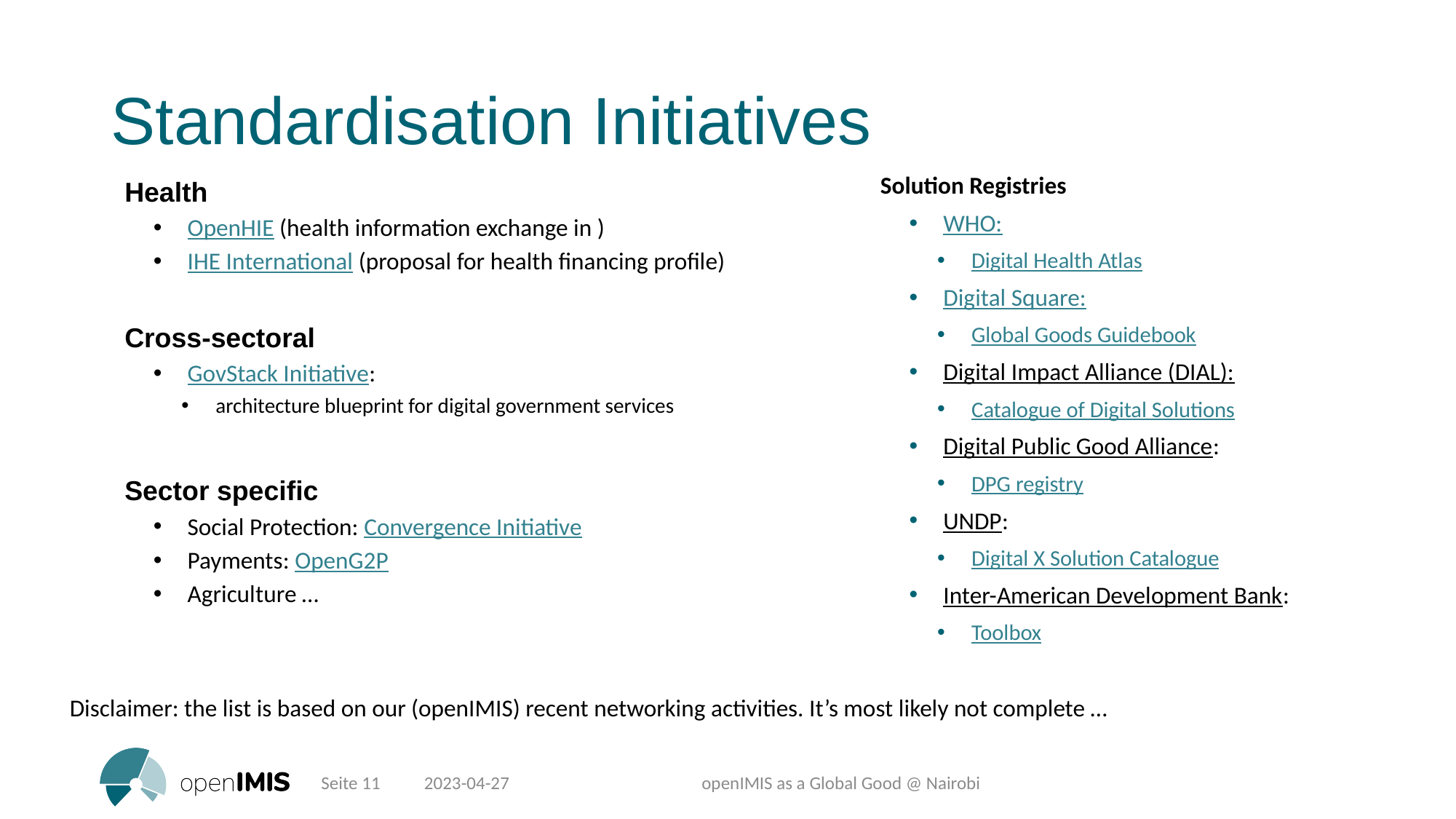

# Standardisation Initiatives
Solution Registries
WHO:
Digital Health Atlas
Digital Square:
Global Goods Guidebook
Digital Impact Alliance (DIAL):
Catalogue of Digital Solutions
Digital Public Good Alliance:
DPG registry
UNDP:
Digital X Solution Catalogue
Inter-American Development Bank:
Toolbox
Health
OpenHIE (health information exchange in )
IHE International (proposal for health financing profile)

Cross-sectoral
GovStack Initiative:
architecture blueprint for digital government services

Sector specific
Social Protection: Convergence Initiative
Payments: OpenG2P
Agriculture …
Disclaimer: the list is based on our (openIMIS) recent networking activities. It’s most likely not complete …
Seite 11
2023-04-27
openIMIS as a Global Good @ Nairobi